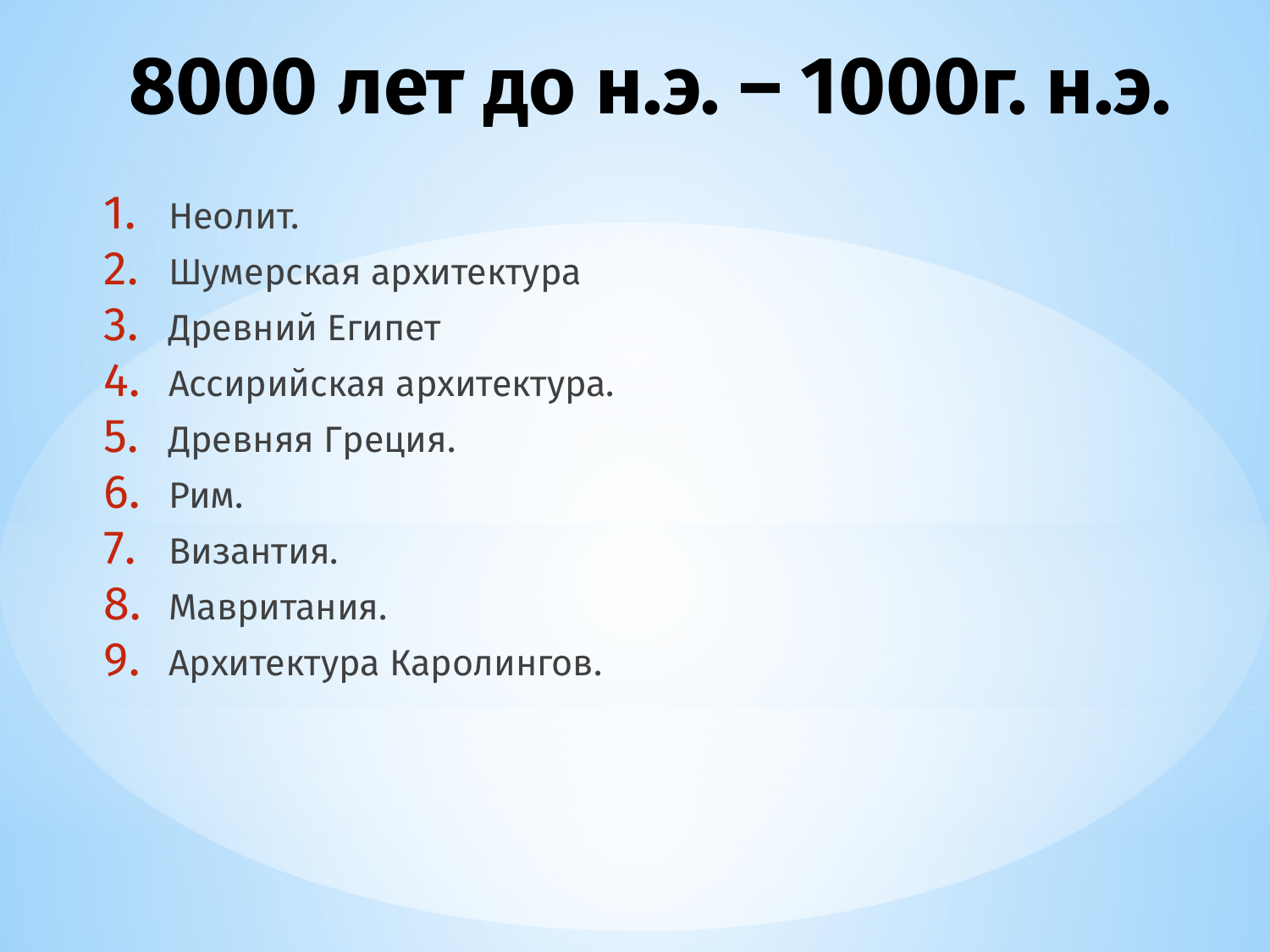

# 8000 лет до н.э. – 1000г. н.э.
Неолит.
Шумерская архитектура
Древний Египет
Ассирийская архитектура.
Древняя Греция.
Рим.
Византия.
Мавритания.
Архитектура Каролингов.